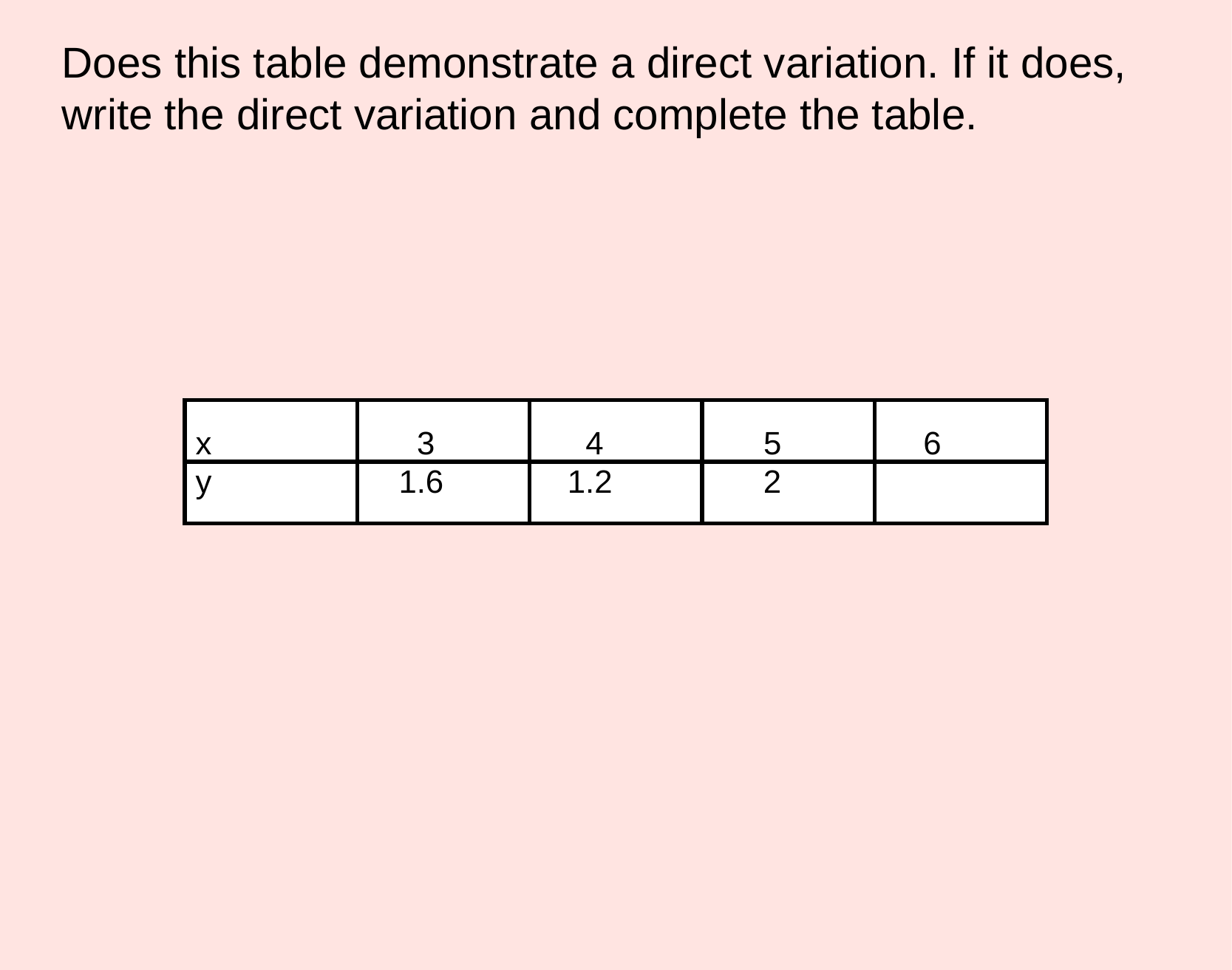

Does this table demonstrate a direct variation. If it does, write the direct variation and complete the table.
| x | 33 |  |  |  |
| --- | --- | --- | --- | --- |
|  |  |  |  |  |
x                       3                 4                  5                6
y                     1.6              1.2                 2